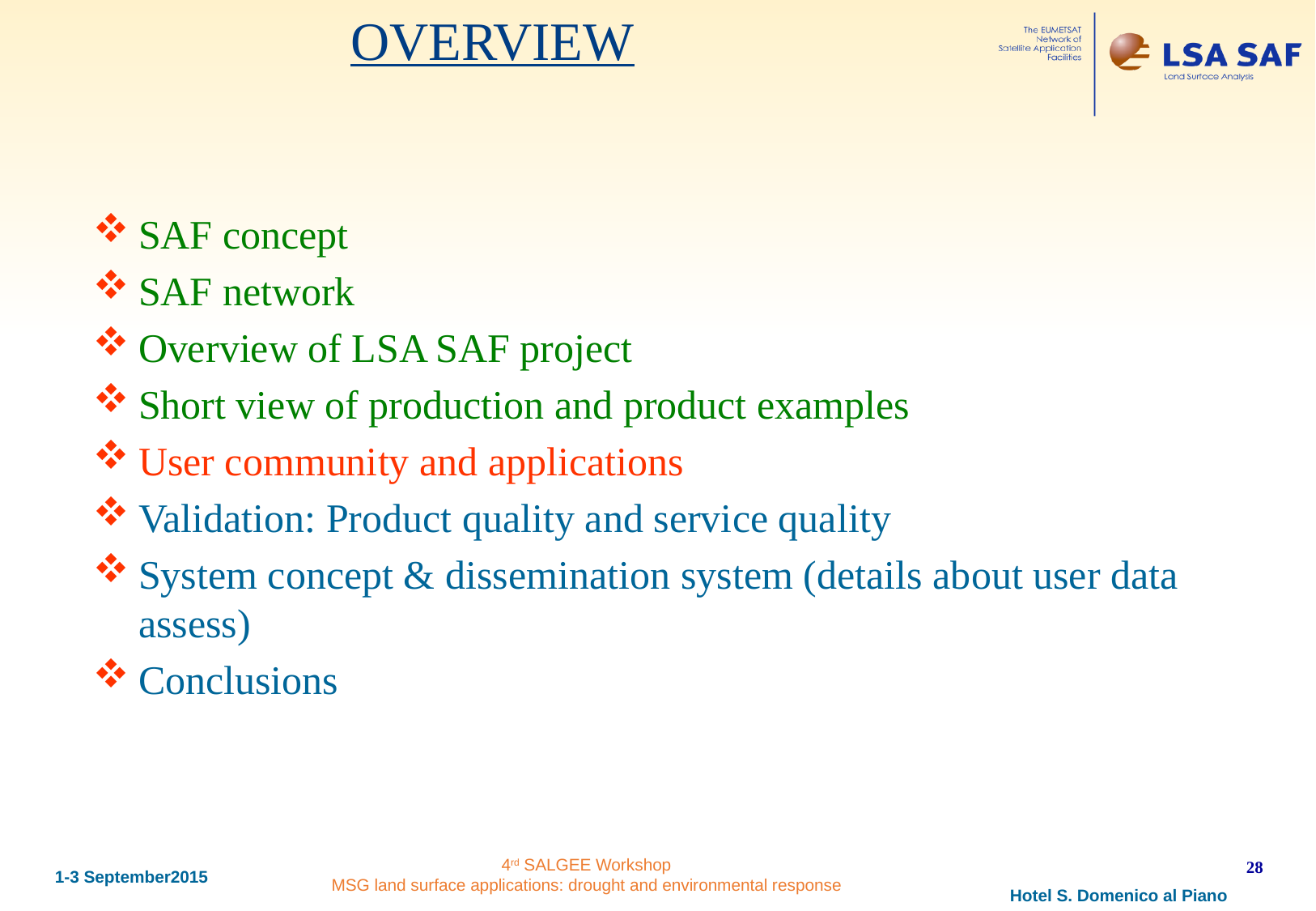

OVERVIEW
SAF concept
SAF network
Overview of LSA SAF project
Short view of production and product examples
User community and applications
Validation: Product quality and service quality
System concept & dissemination system (details about user data assess)
Conclusions